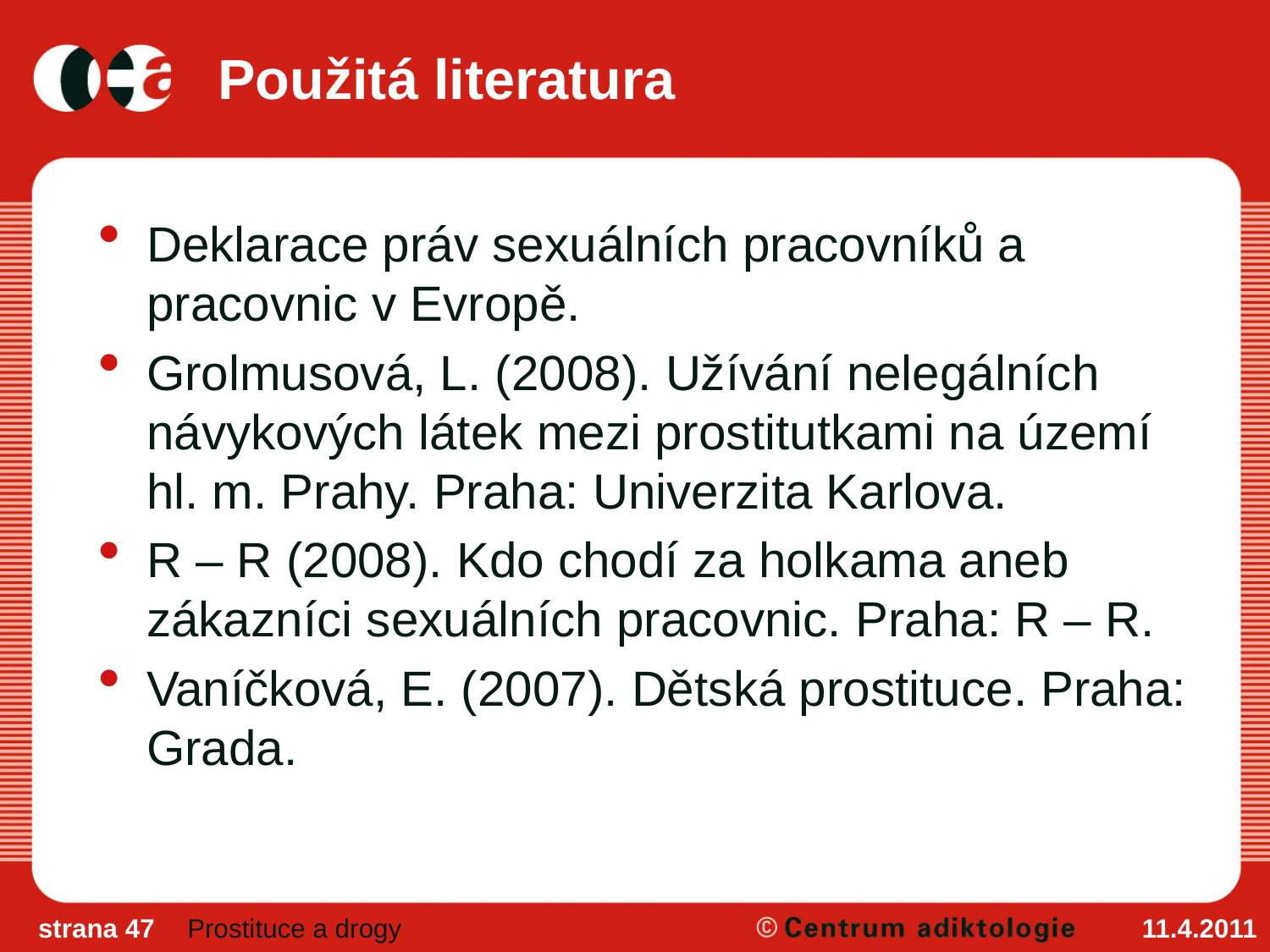

# Použitá literatura
Deklarace práv sexuálních pracovníků a pracovnic v Evropě.
Grolmusová, L. (2008). Užívání nelegálních návykových látek mezi prostitutkami na území hl. m. Prahy. Praha: Univerzita Karlova.
R – R (2008). Kdo chodí za holkama aneb zákazníci sexuálních pracovnic. Praha: R – R.
Vaníčková, E. (2007). Dětská prostituce. Praha: Grada.

strana 47
Prostituce a drogy
11.4.2011